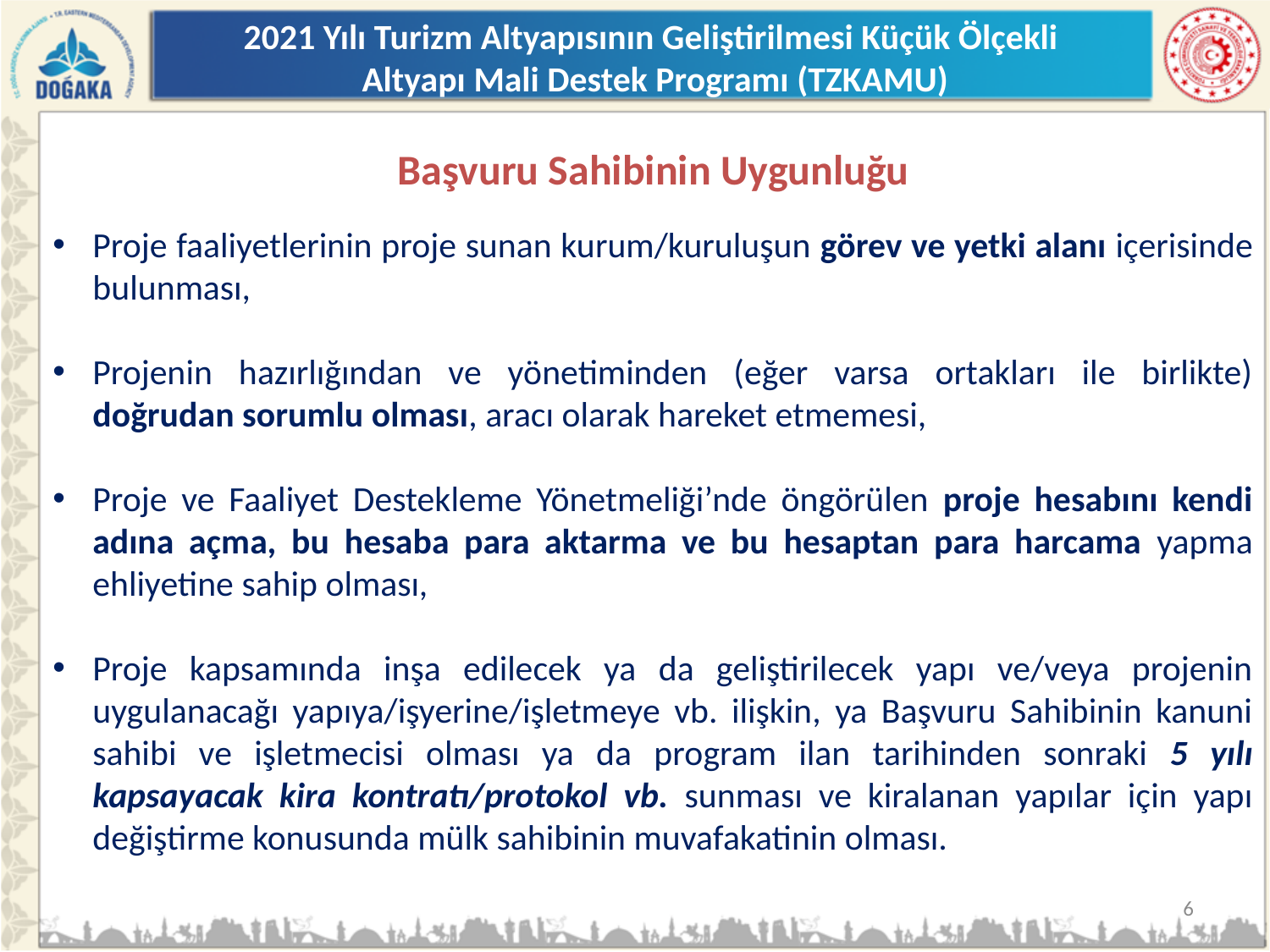

2021 Yılı Turizm Altyapısının Geliştirilmesi Küçük Ölçekli
 Altyapı Mali Destek Programı (TZKAMU)
Başvuru Sahibinin Uygunluğu
Proje faaliyetlerinin proje sunan kurum/kuruluşun görev ve yetki alanı içerisinde bulunması,

Projenin hazırlığından ve yönetiminden (eğer varsa ortakları ile birlikte) doğrudan sorumlu olması, aracı olarak hareket etmemesi,

Proje ve Faaliyet Destekleme Yönetmeliği’nde öngörülen proje hesabını kendi adına açma, bu hesaba para aktarma ve bu hesaptan para harcama yapma ehliyetine sahip olması,

Proje kapsamında inşa edilecek ya da geliştirilecek yapı ve/veya projenin uygulanacağı yapıya/işyerine/işletmeye vb. ilişkin, ya Başvuru Sahibinin kanuni sahibi ve işletmecisi olması ya da program ilan tarihinden sonraki 5 yılı kapsayacak kira kontratı/protokol vb. sunması ve kiralanan yapılar için yapı değiştirme konusunda mülk sahibinin muvafakatinin olması.
6